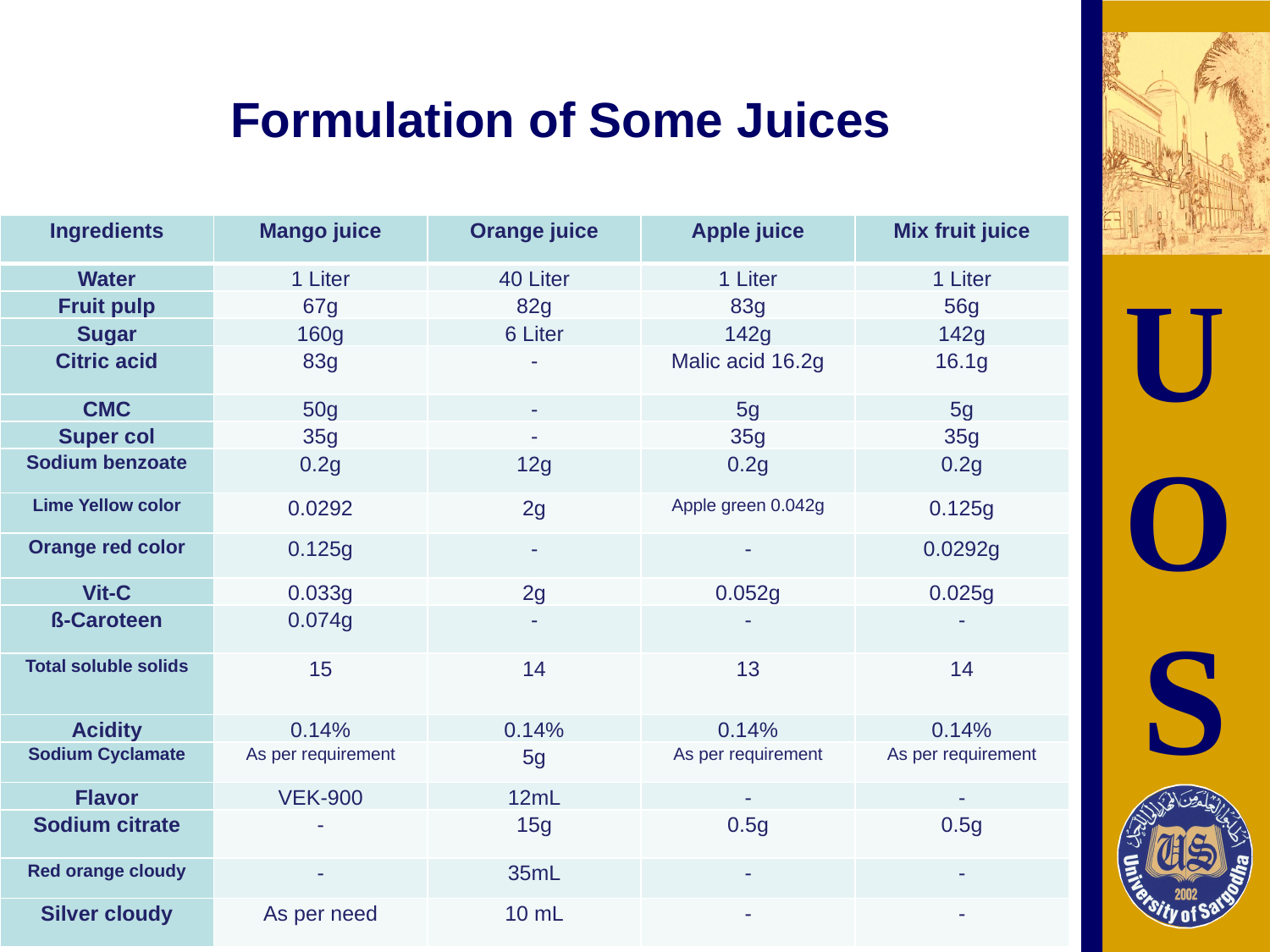

# Formulation of Some Juices
| Ingredients | Mango juice | Orange juice | Apple juice | Mix fruit juice |
| --- | --- | --- | --- | --- |
| Water | 1 Liter | 40 Liter | 1 Liter | 1 Liter |
| Fruit pulp | 67g | 82g | 83g | 56g |
| Sugar | 160g | 6 Liter | 142g | 142g |
| Citric acid | 83g | - | Malic acid 16.2g | 16.1g |
| CMC | 50g | - | 5g | 5g |
| Super col | 35g | - | 35g | 35g |
| Sodium benzoate | 0.2g | 12g | 0.2g | 0.2g |
| Lime Yellow color | 0.0292 | 2g | Apple green 0.042g | 0.125g |
| Orange red color | 0.125g | - | - | 0.0292g |
| Vit-C | 0.033g | 2g | 0.052g | 0.025g |
| ß-Caroteen | 0.074g | - | - | - |
| Total soluble solids | 15 | 14 | 13 | 14 |
| Acidity | 0.14% | 0.14% | 0.14% | 0.14% |
| Sodium Cyclamate | As per requirement | 5g | As per requirement | As per requirement |
| Flavor | VEK-900 | 12mL | - | - |
| Sodium citrate | - | 15g | 0.5g | 0.5g |
| Red orange cloudy | - | 35mL | - | - |
| Silver cloudy | As per need | 10 mL | - | - |